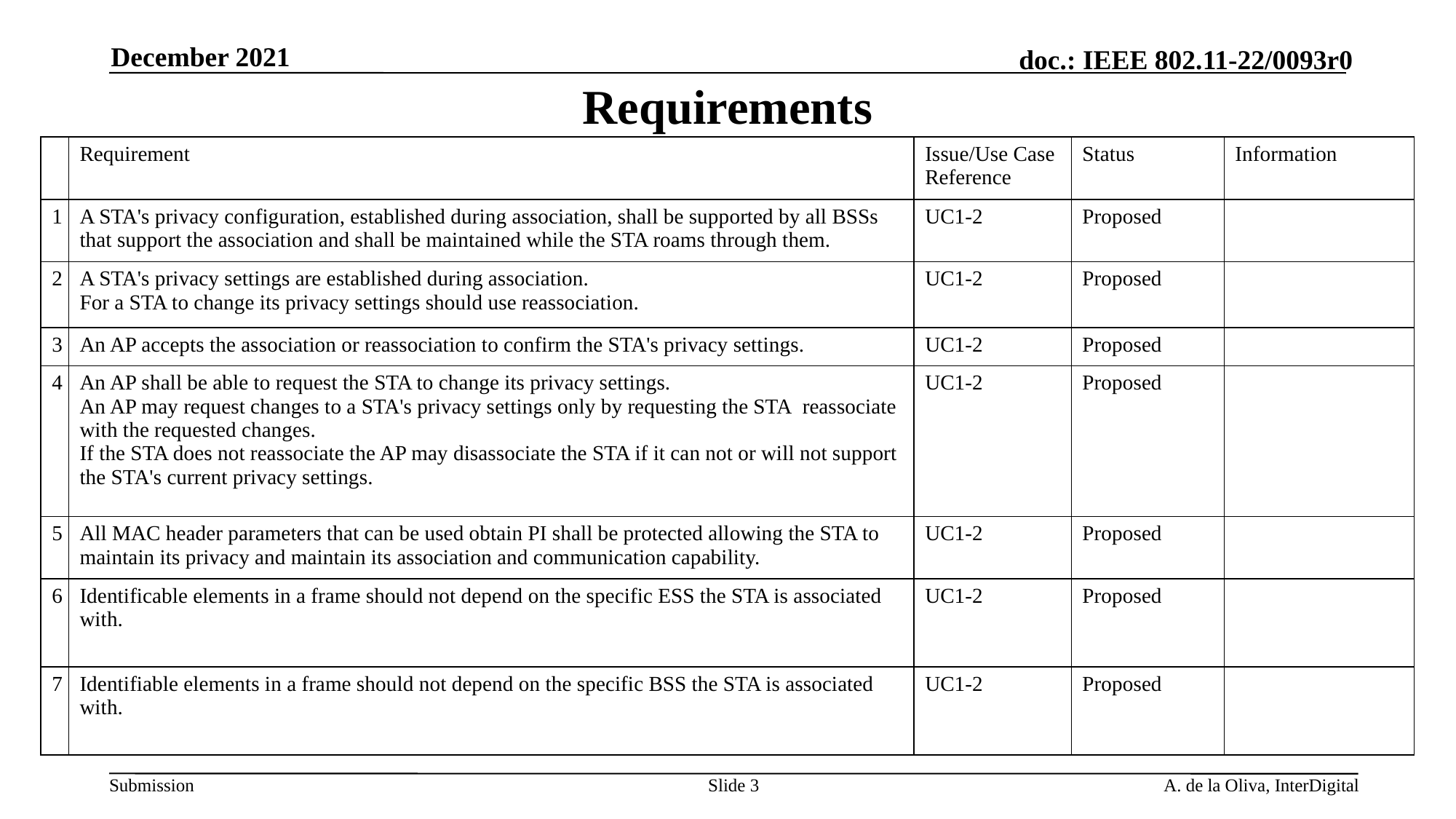

December 2021
# Requirements
|  | Requirement | Issue/Use Case Reference | Status | Information |
| --- | --- | --- | --- | --- |
| 1 | A STA's privacy configuration, established during association, shall be supported by all BSSs that support the association and shall be maintained while the STA roams through them. | UC1-2 | Proposed |  |
| 2 | A STA's privacy settings are established during association.  For a STA to change its privacy settings should use reassociation. | UC1-2 | Proposed |  |
| 3 | An AP accepts the association or reassociation to confirm the STA's privacy settings. | UC1-2 | Proposed |  |
| 4 | An AP shall be able to request the STA to change its privacy settings. An AP may request changes to a STA's privacy settings only by requesting the STA  reassociate with the requested changes. If the STA does not reassociate the AP may disassociate the STA if it can not or will not support the STA's current privacy settings. | UC1-2 | Proposed |  |
| 5 | All MAC header parameters that can be used obtain PI shall be protected allowing the STA to maintain its privacy and maintain its association and communication capability. | UC1-2 | Proposed |  |
| 6 | Identificable elements in a frame should not depend on the specific ESS the STA is associated with. | UC1-2 | Proposed |  |
| 7 | Identifiable elements in a frame should not depend on the specific BSS the STA is associated with. | UC1-2 | Proposed |  |
Slide 3
A. de la Oliva, InterDigital